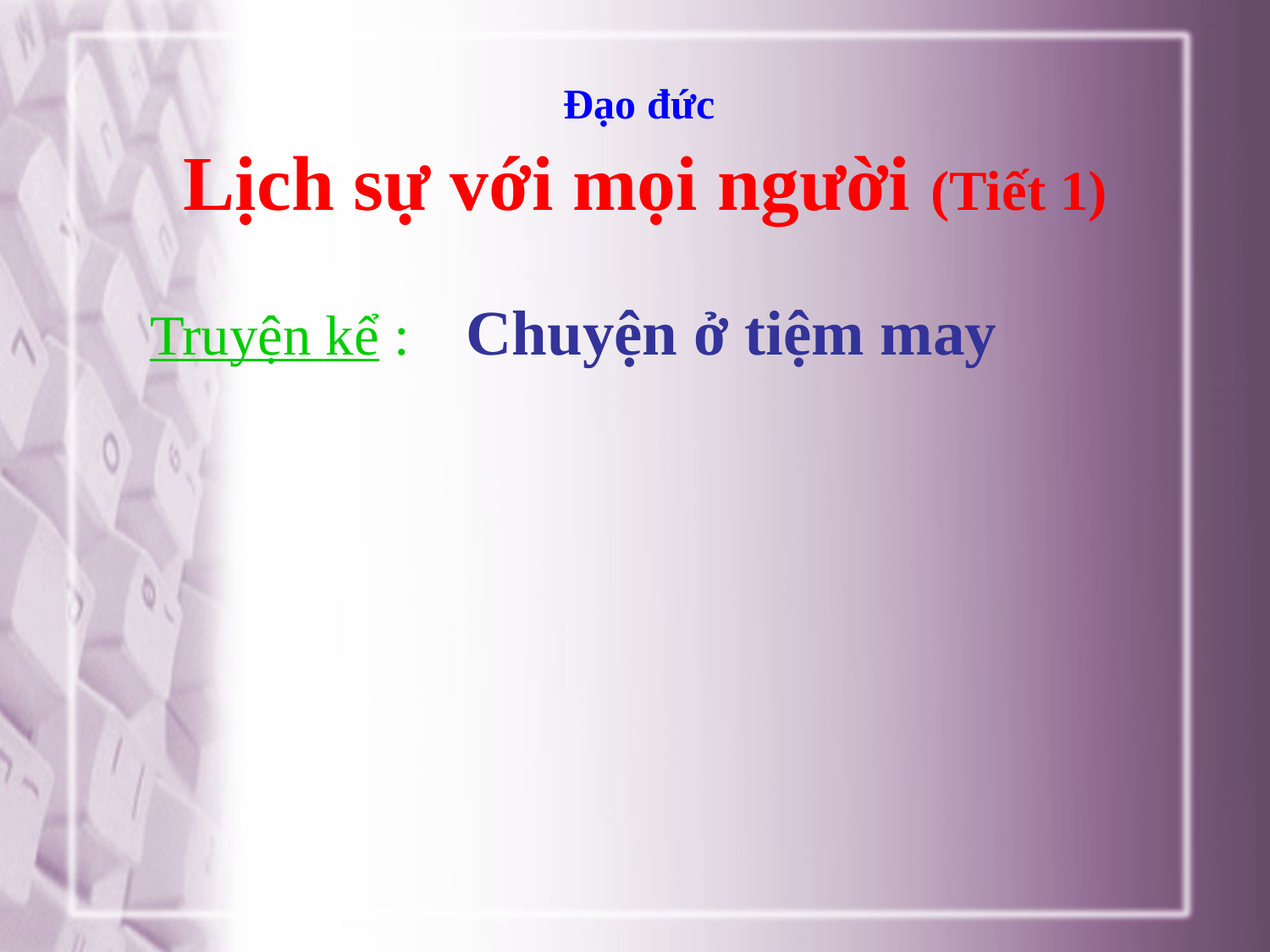

Đạo đức
Lịch sự với mọi người (Tiết 1)
Truyện kể :    Chuyện ở tiệm may